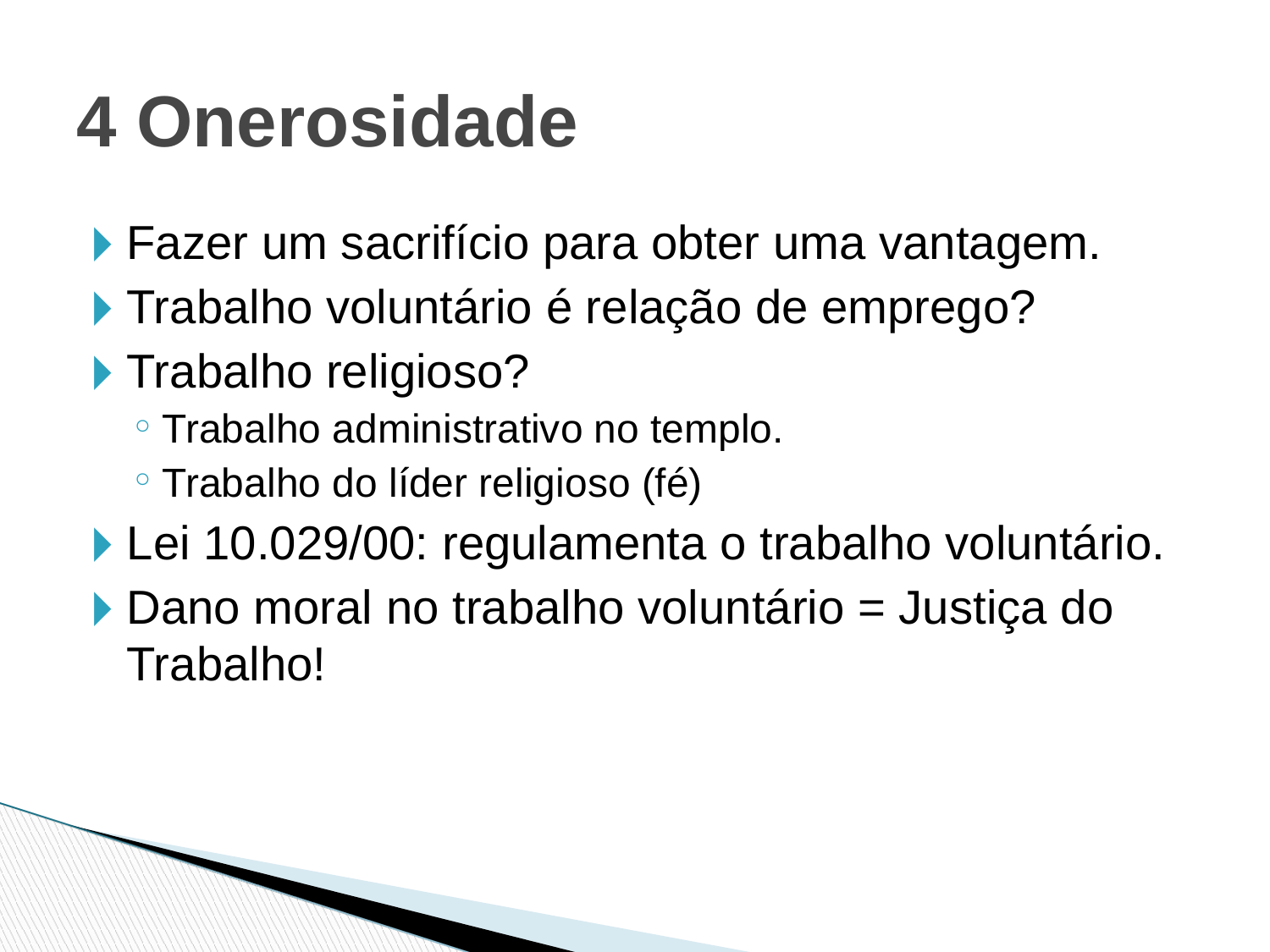

4 Onerosidade
Fazer um sacrifício para obter uma vantagem.
Trabalho voluntário é relação de emprego?
Trabalho religioso?
Trabalho administrativo no templo.
Trabalho do líder religioso (fé)
Lei 10.029/00: regulamenta o trabalho voluntário.
Dano moral no trabalho voluntário = Justiça do Trabalho!